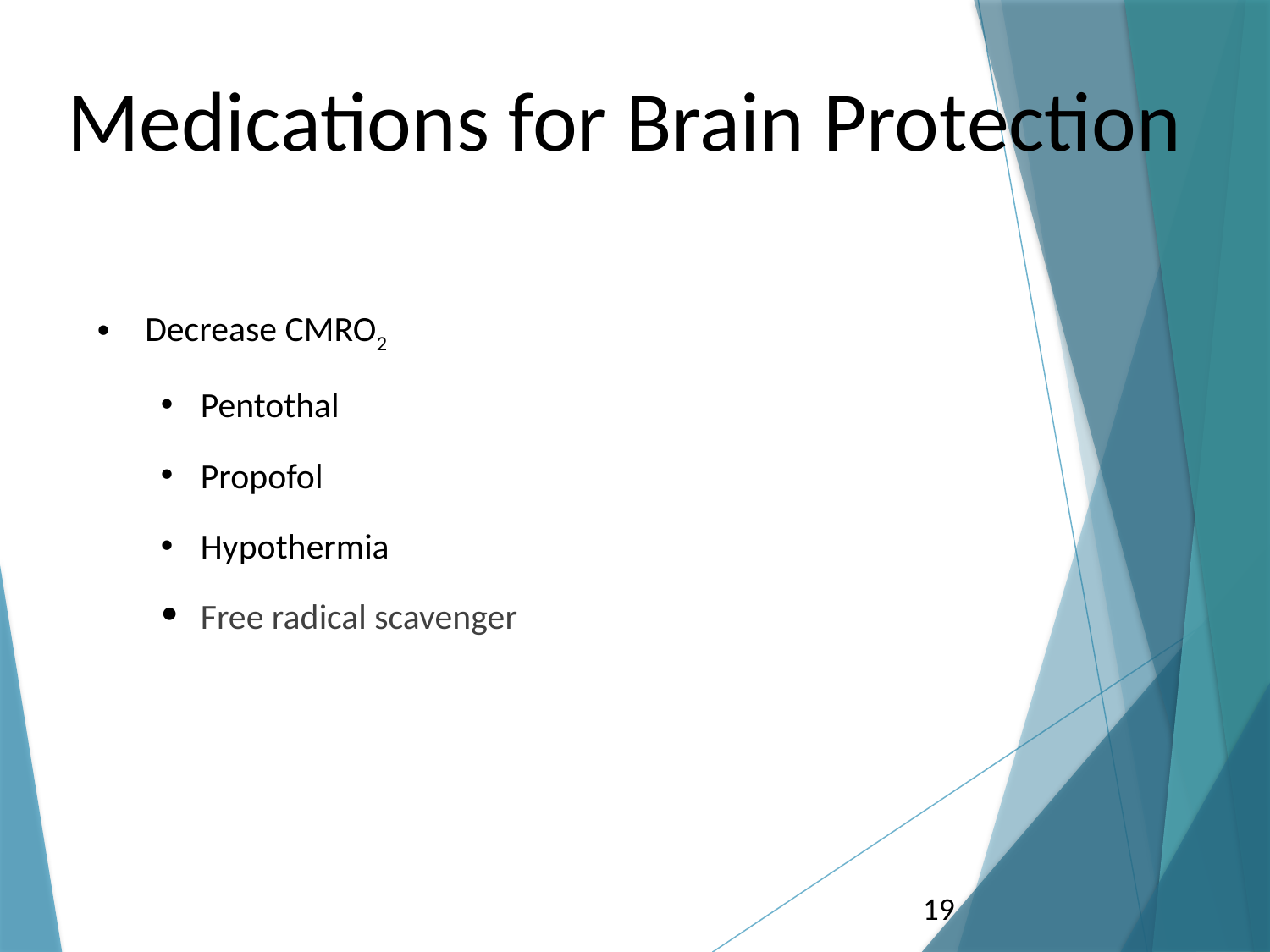

# Medications for Brain Protection
Decrease CMRO2
Pentothal
Propofol
Hypothermia
Free radical scavenger

19